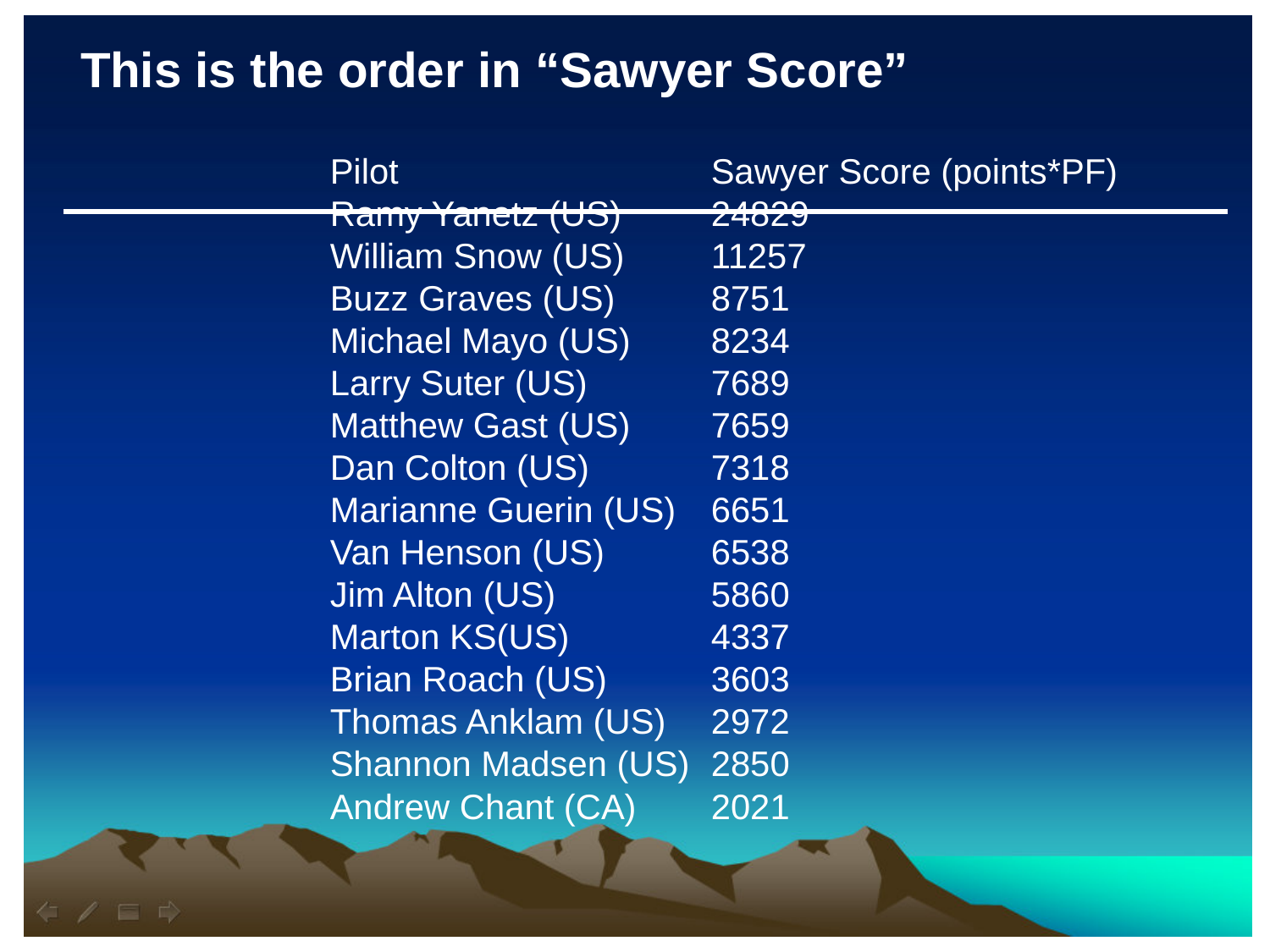

This is the order in “Sawyer Score”
Pilot			Sawyer Score (points*PF)
Ramy Yanetz (US)	24829
William Snow (US)	11257
Buzz Graves (US)	8751
Michael Mayo (US)	8234
Larry Suter (US)	7689
Matthew Gast (US)	7659
Dan Colton (US)	7318
Marianne Guerin (US)	6651
Van Henson (US)	6538
Jim Alton (US)		5860
Marton KS(US)		4337
Brian Roach (US)	3603
Thomas Anklam (US)	2972
Shannon Madsen (US)	2850
Andrew Chant (CA)	2021